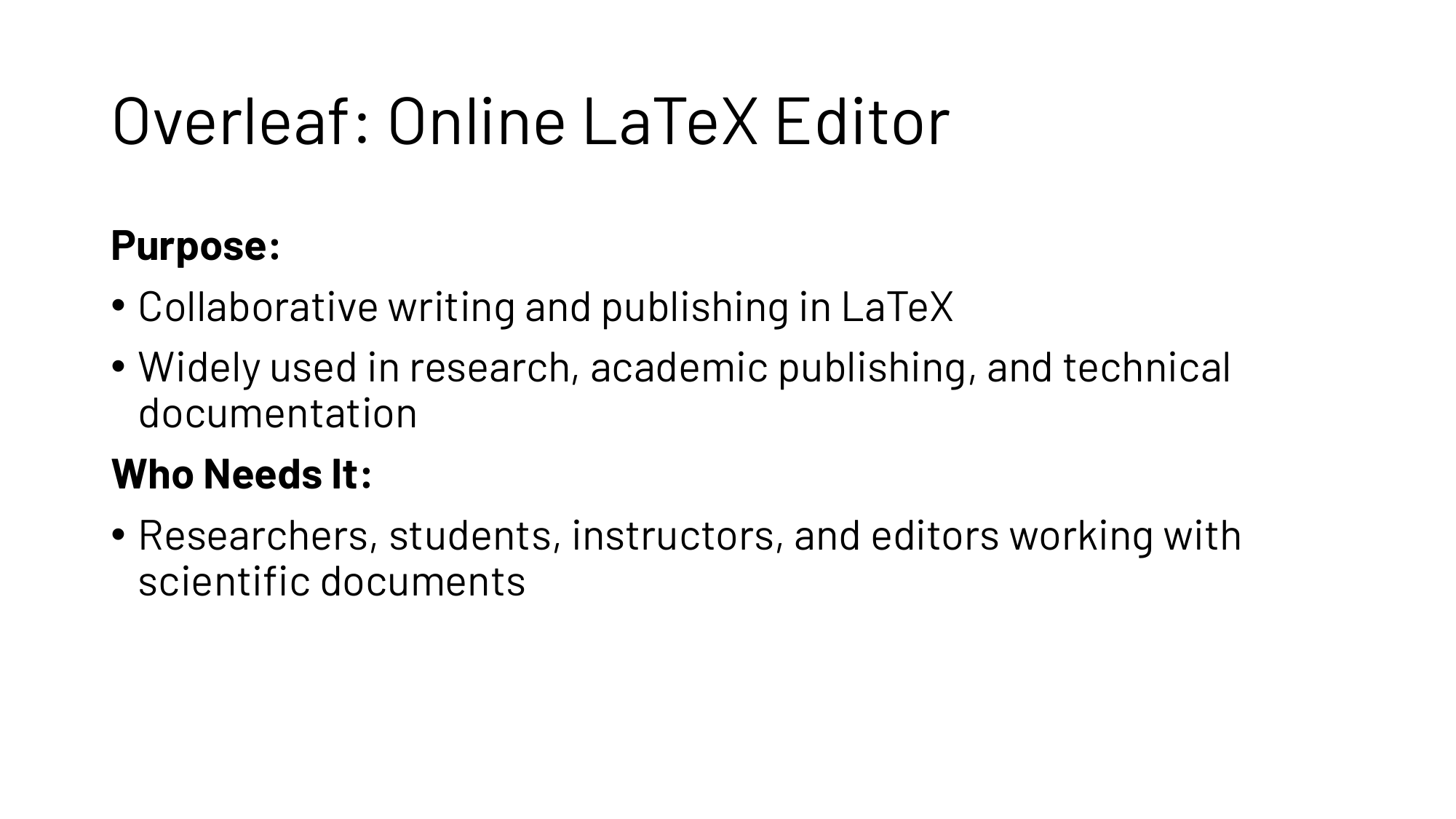

# Overleaf: Online LaTeX Editor
Purpose:
Collaborative writing and publishing in LaTeX
Widely used in research, academic publishing, and technical documentation
Who Needs It:
Researchers, students, instructors, and editors working with scientific documents